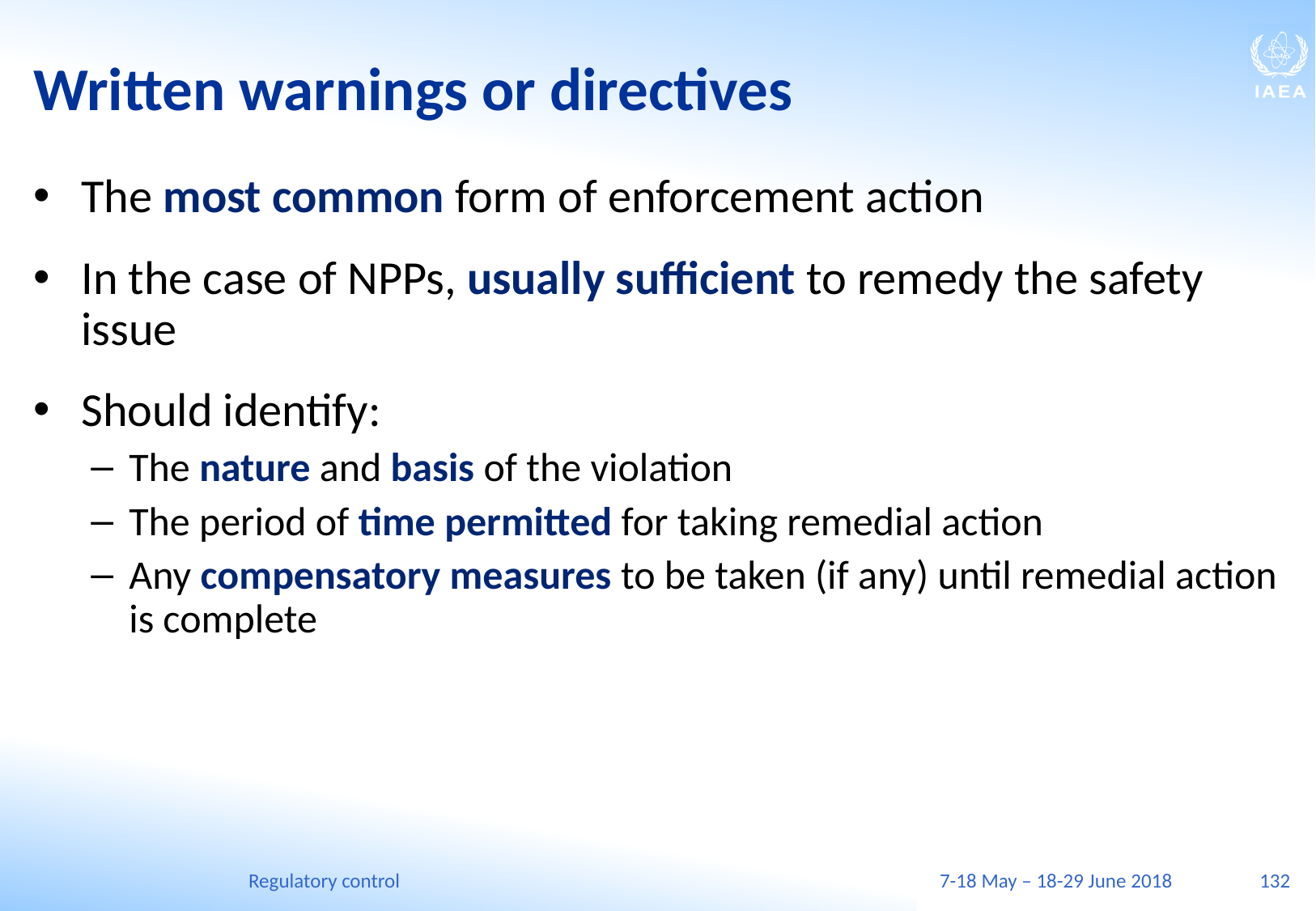

# Written warnings or directives
The most common form of enforcement action
In the case of NPPs, usually sufficient to remedy the safety issue
Should identify:
The nature and basis of the violation
The period of time permitted for taking remedial action
Any compensatory measures to be taken (if any) until remedial action is complete
Regulatory control
7-18 May – 18-29 June 2018
132